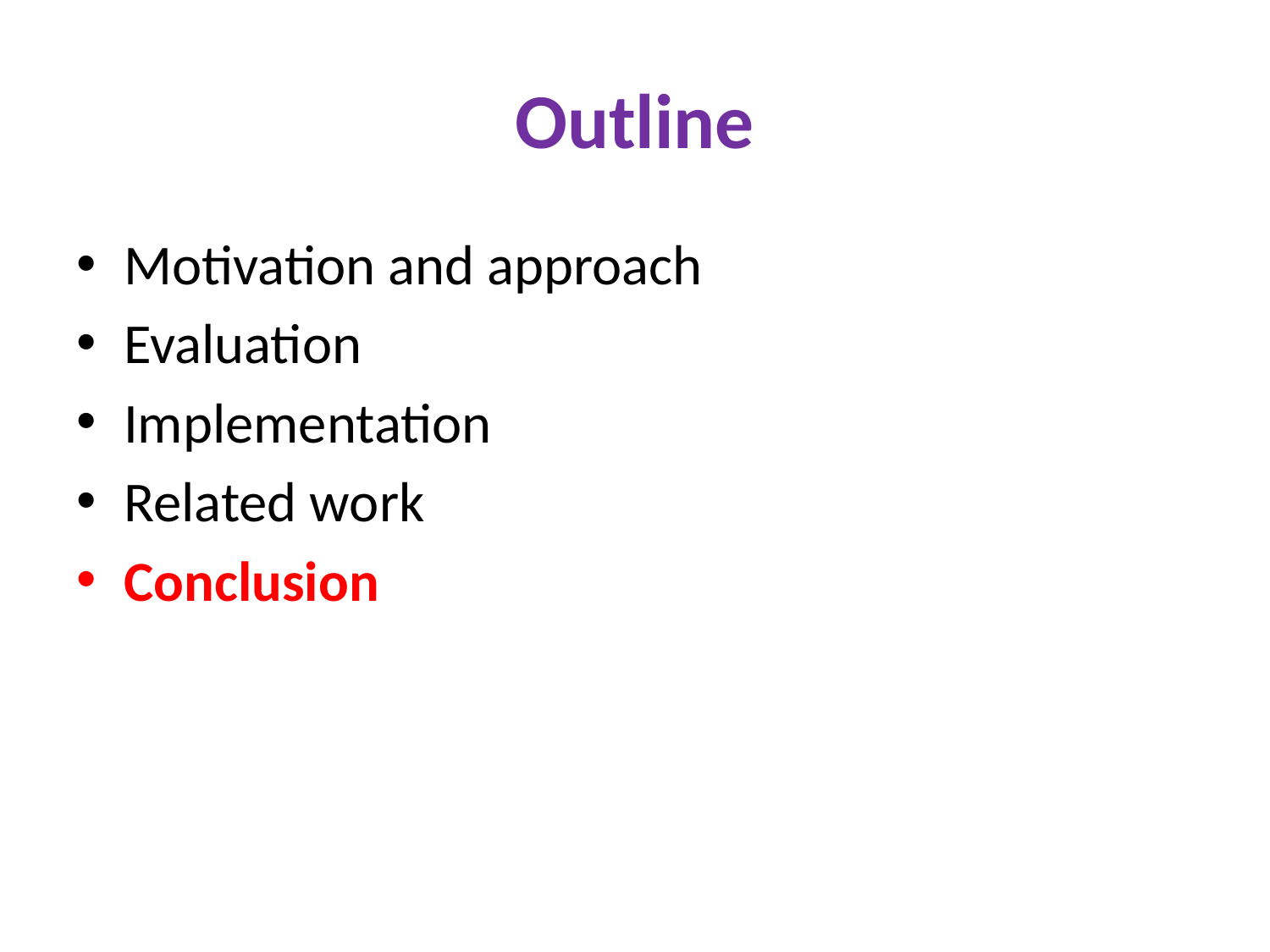

# Outline
Motivation and approach
Evaluation
Implementation
Related work
Conclusion